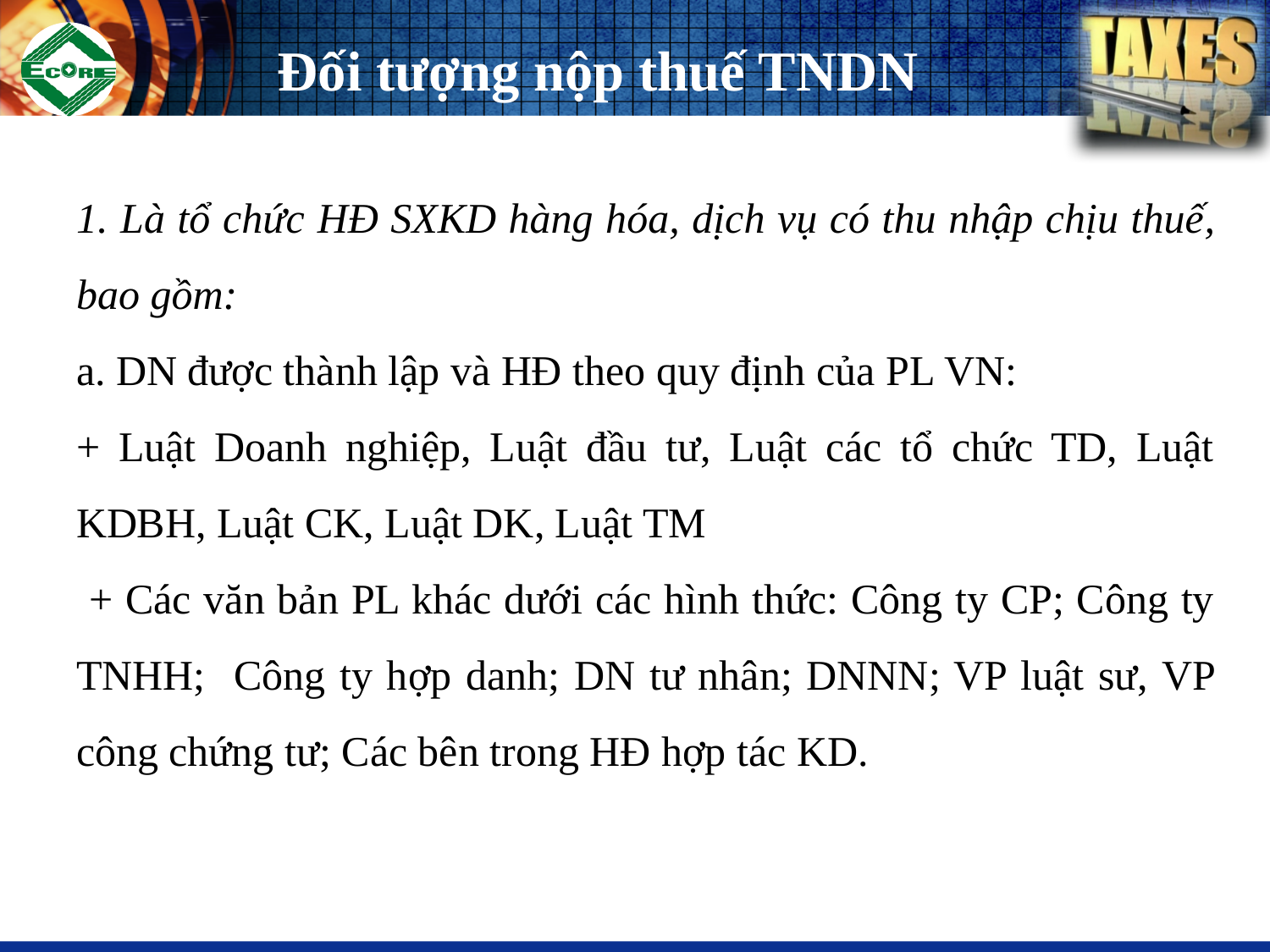

# Đối tượng nộp thuế TNDN
1. Là tổ chức HĐ SXKD hàng hóa, dịch vụ có thu nhập chịu thuế, bao gồm:
a. DN được thành lập và HĐ theo quy định của PL VN:
+ Luật Doanh nghiệp, Luật đầu tư, Luật các tổ chức TD, Luật KDBH, Luật CK, Luật DK, Luật TM
 + Các văn bản PL khác dưới các hình thức: Công ty CP; Công ty TNHH;  Công ty hợp danh; DN tư nhân; DNNN; VP luật sư, VP công chứng tư; Các bên trong HĐ hợp tác KD.